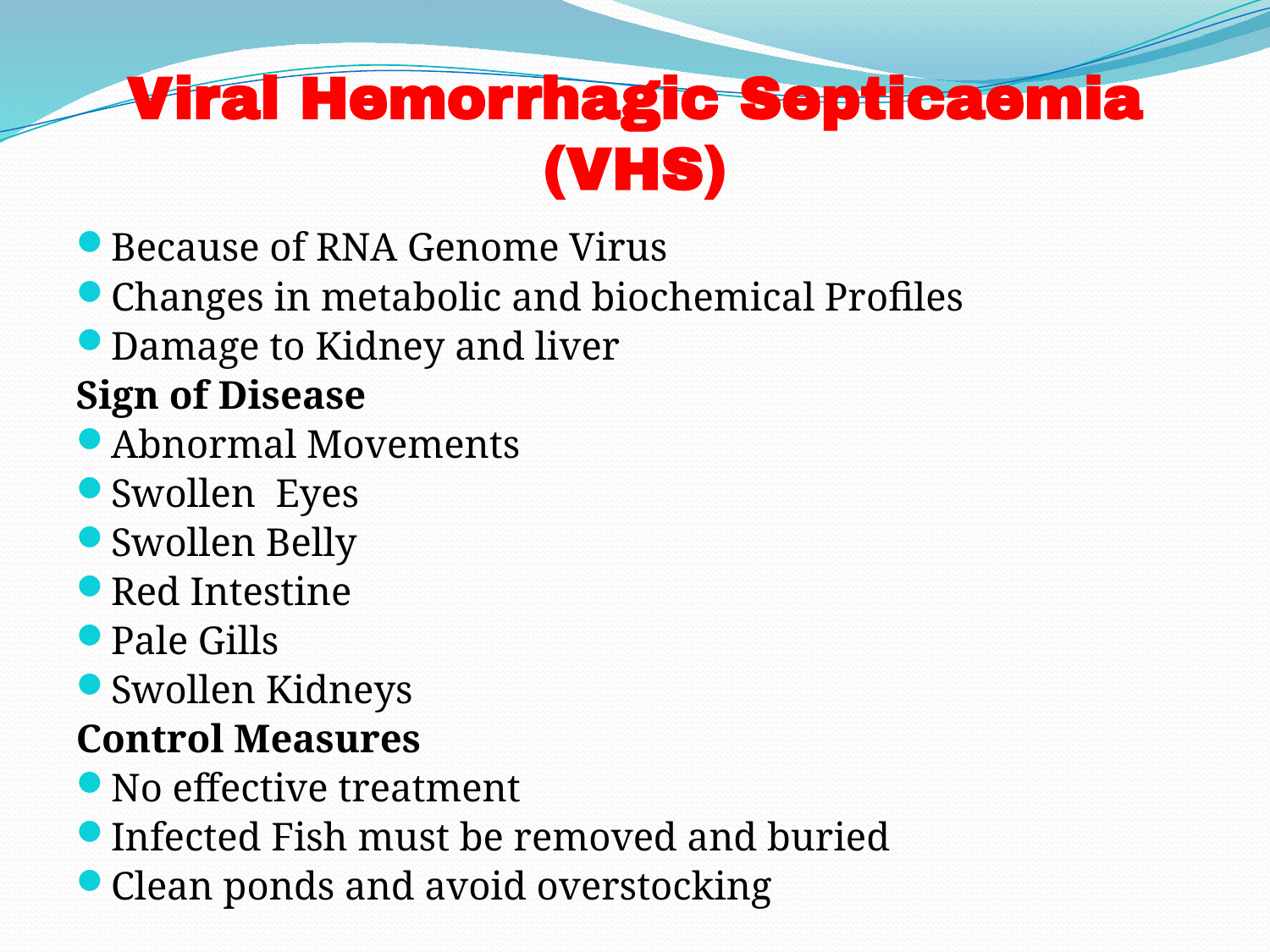

# Viral Hemorrhagic Septicaemia (VHS)
Because of RNA Genome Virus
Changes in metabolic and biochemical Profiles
Damage to Kidney and liver
Sign of Disease
Abnormal Movements
Swollen  Eyes
Swollen Belly
Red Intestine
Pale Gills
Swollen Kidneys
Control Measures
No effective treatment
Infected Fish must be removed and buried
Clean ponds and avoid overstocking